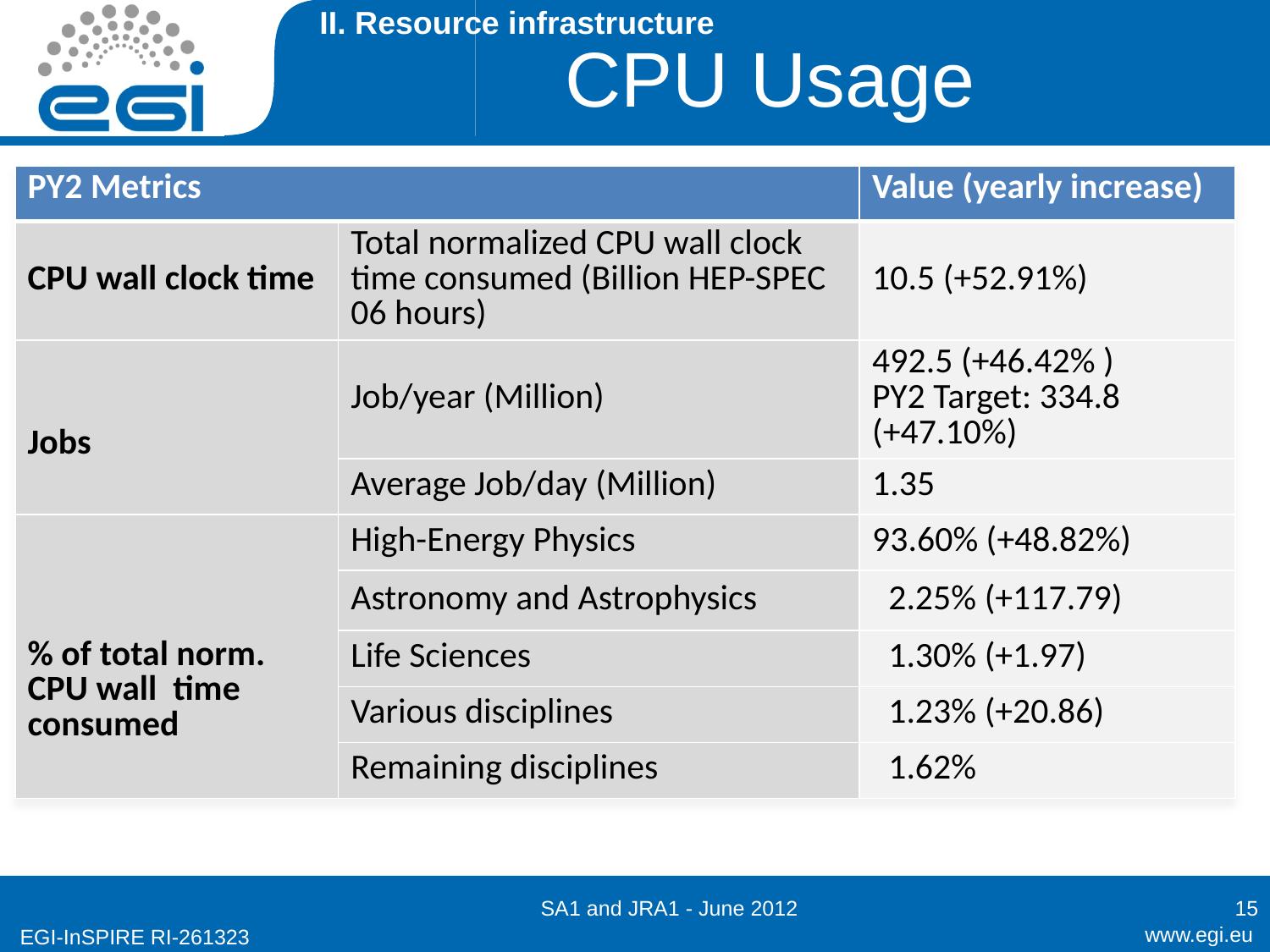

II. Resource infrastructure
# CPU Usage
| PY2 Metrics |  | Value (yearly increase) |
| --- | --- | --- |
| CPU wall clock time | Total normalized CPU wall clock time consumed (Billion HEP-SPEC 06 hours) | 10.5 (+52.91%) |
| Jobs | Job/year (Million) | 492.5 (+46.42% ) PY2 Target: 334.8 (+47.10%) |
|  | Average Job/day (Million) | 1.35 |
| % of total norm. CPU wall time consumed | High-Energy Physics | 93.60% (+48.82%) |
|  | Astronomy and Astrophysics | 2.25% (+117.79) |
|  | Life Sciences | 1.30% (+1.97) |
|  | Various disciplines | 1.23% (+20.86) |
|  | Remaining disciplines | 1.62% |
SA1 and JRA1 - June 2012
15